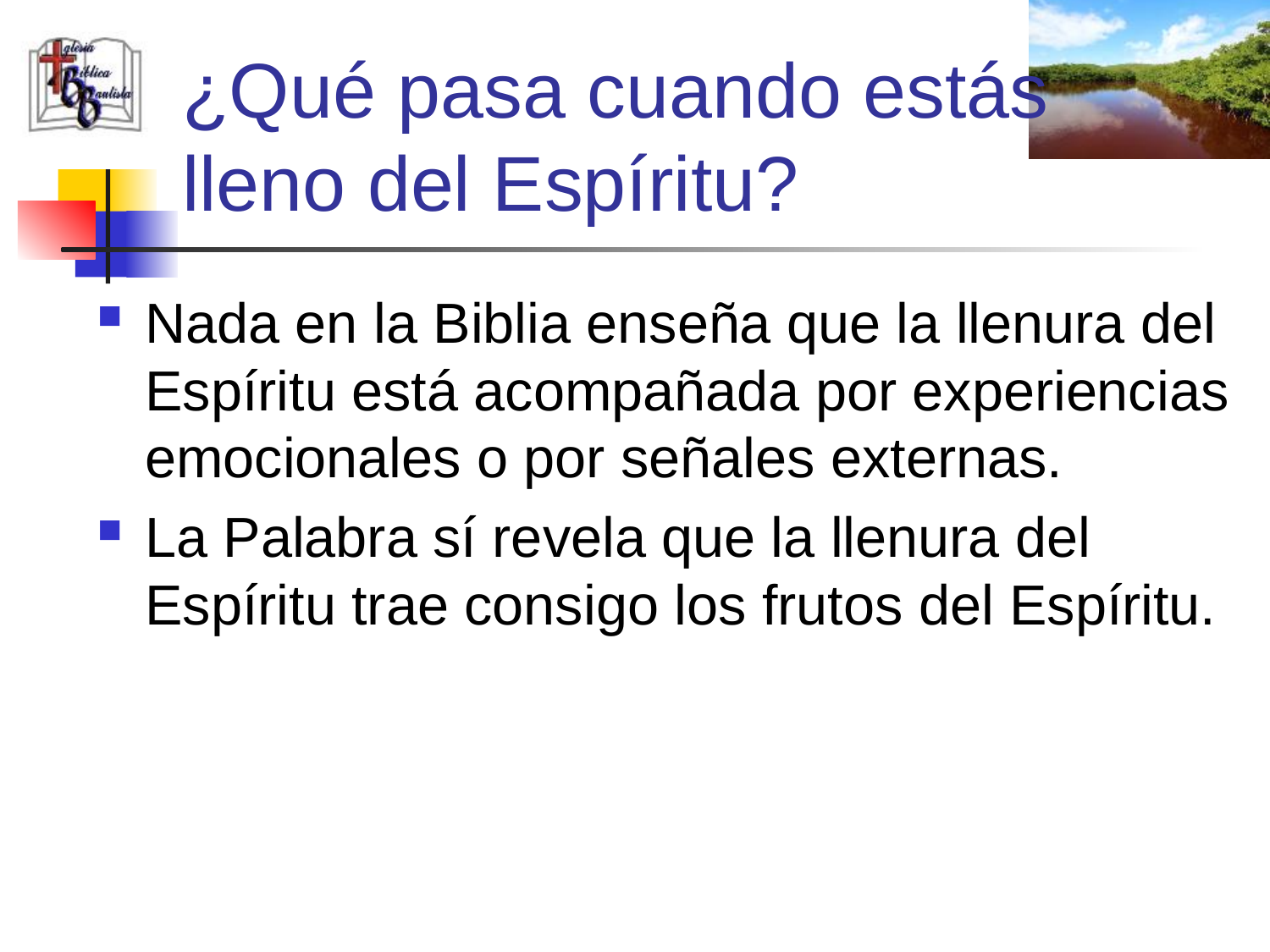

# ¿Qué pasa cuando estás lleno del Espíritu?
Nada en la Biblia enseña que la llenura del Espíritu está acompañada por experiencias emocionales o por señales externas.
La Palabra sí revela que la llenura del Espíritu trae consigo los frutos del Espíritu.